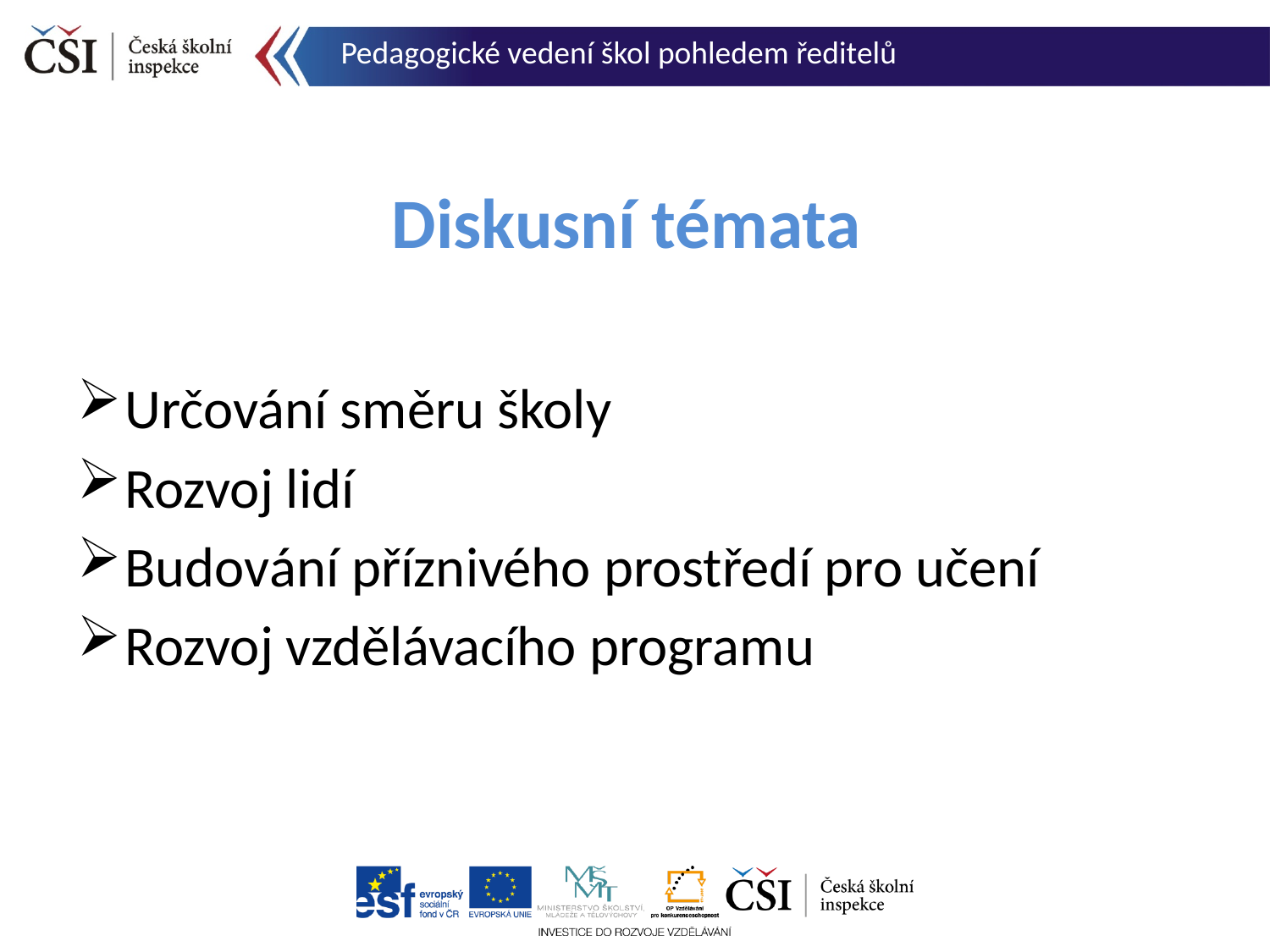

Pedagogické vedení škol pohledem ředitelů
# Diskusní témata
Určování směru školy
Rozvoj lidí
Budování příznivého prostředí pro učení
Rozvoj vzdělávacího programu